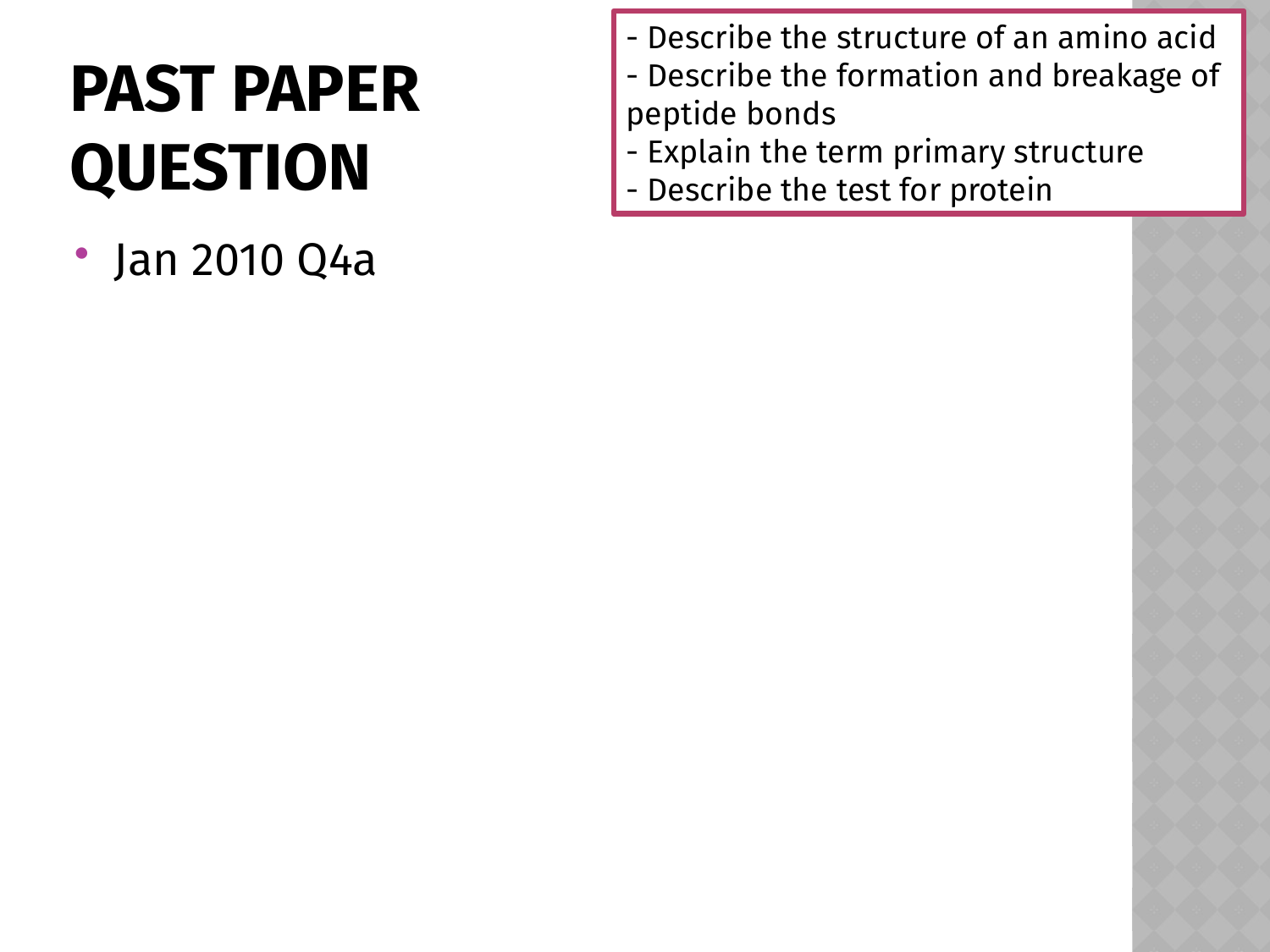

- Describe the structure of an amino acid
- Describe the formation and breakage of peptide bonds
- Explain the term primary structure
- Describe the test for protein
# PAST Paper Question
Jan 2010 Q4a